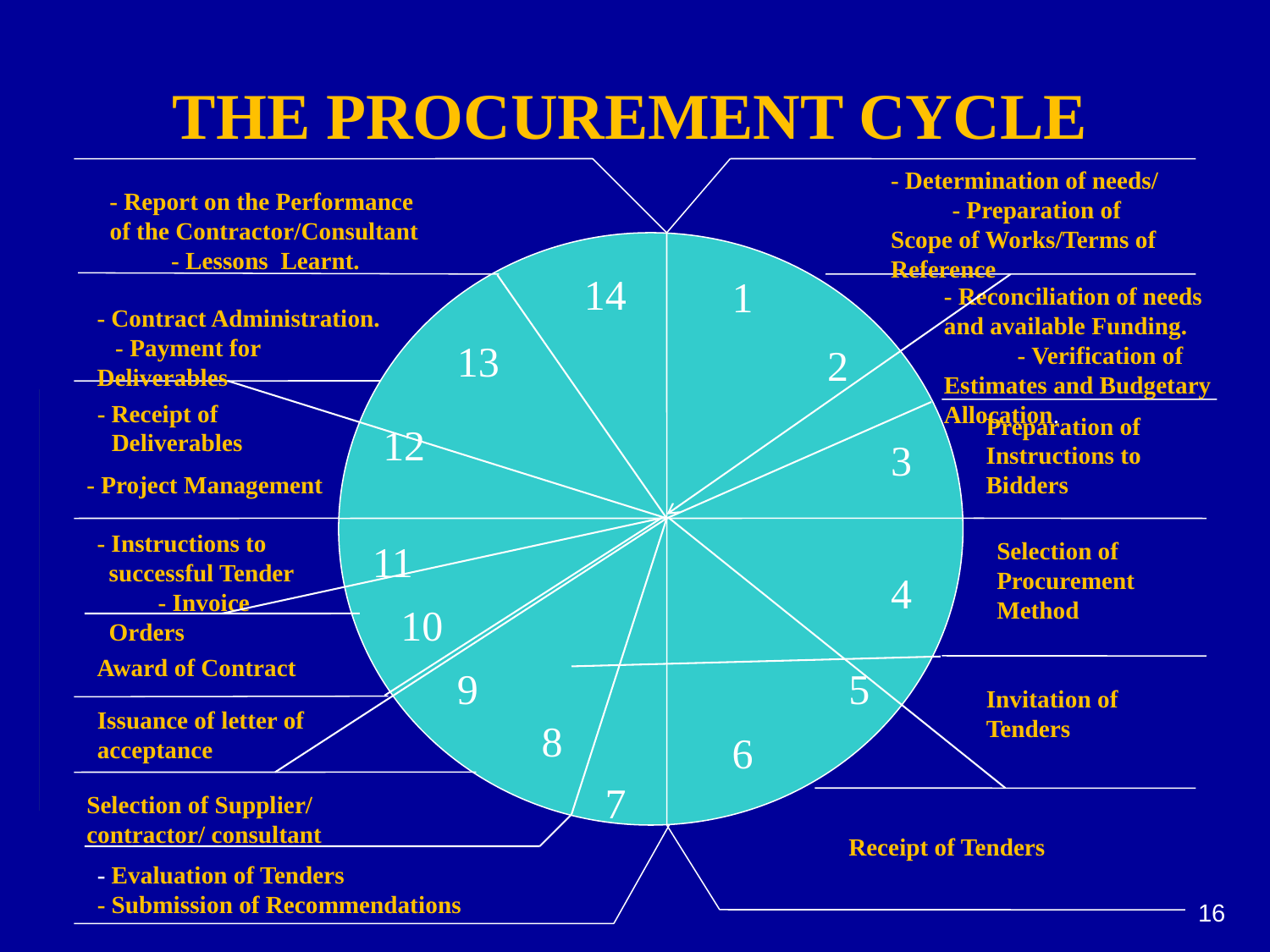

# THE PROCUREMENT CYCLE

- Determination of needs/               - Preparation of Scope of Works/Terms of Reference
- Report on the Performance                 of the Contractor/Consultant                          - Lessons  Learnt.

14
1

- Reconciliation of needs  and available Funding.                   - Verification of Estimates and Budgetary Allocation.
- Contract Administration.     - Payment for Deliverables
13
2

  - Receipt of Deliverables
- Project Management

Preparation of  Instructions to Bidders
12
3

- Instructions to    successful Tender              - Invoice Orders
11
Selection of Procurement Method
4
10

Award of Contract
9
5

Invitation of  Tenders

Issuance of letter of acceptance
8
6
7

Selection of Supplier/ contractor/ consultant

Receipt of Tenders

- Evaluation of Tenders
- Submission of Recommendations
16